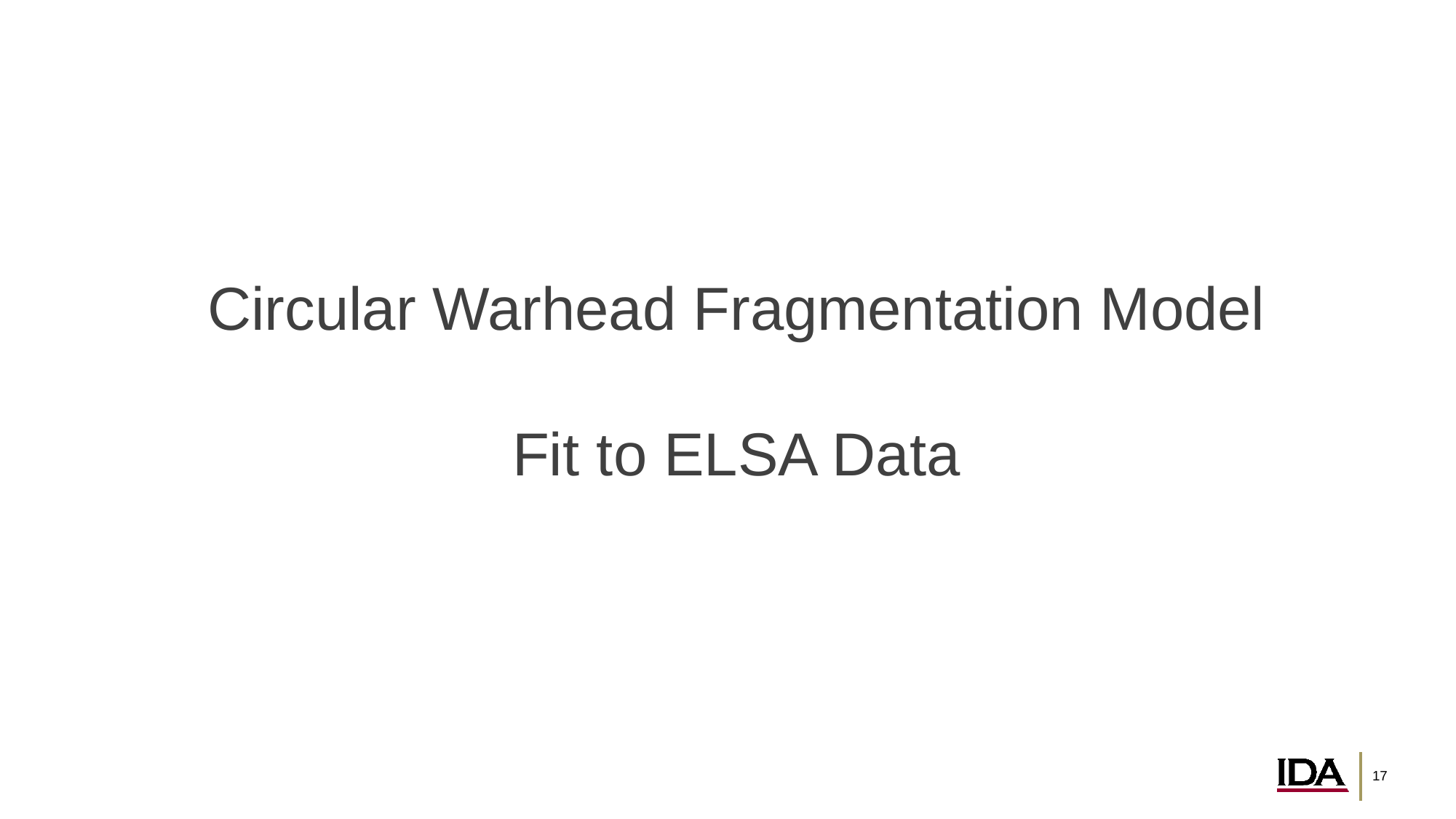

# Circular Warhead Fragmentation Model Fit to ELSA Data